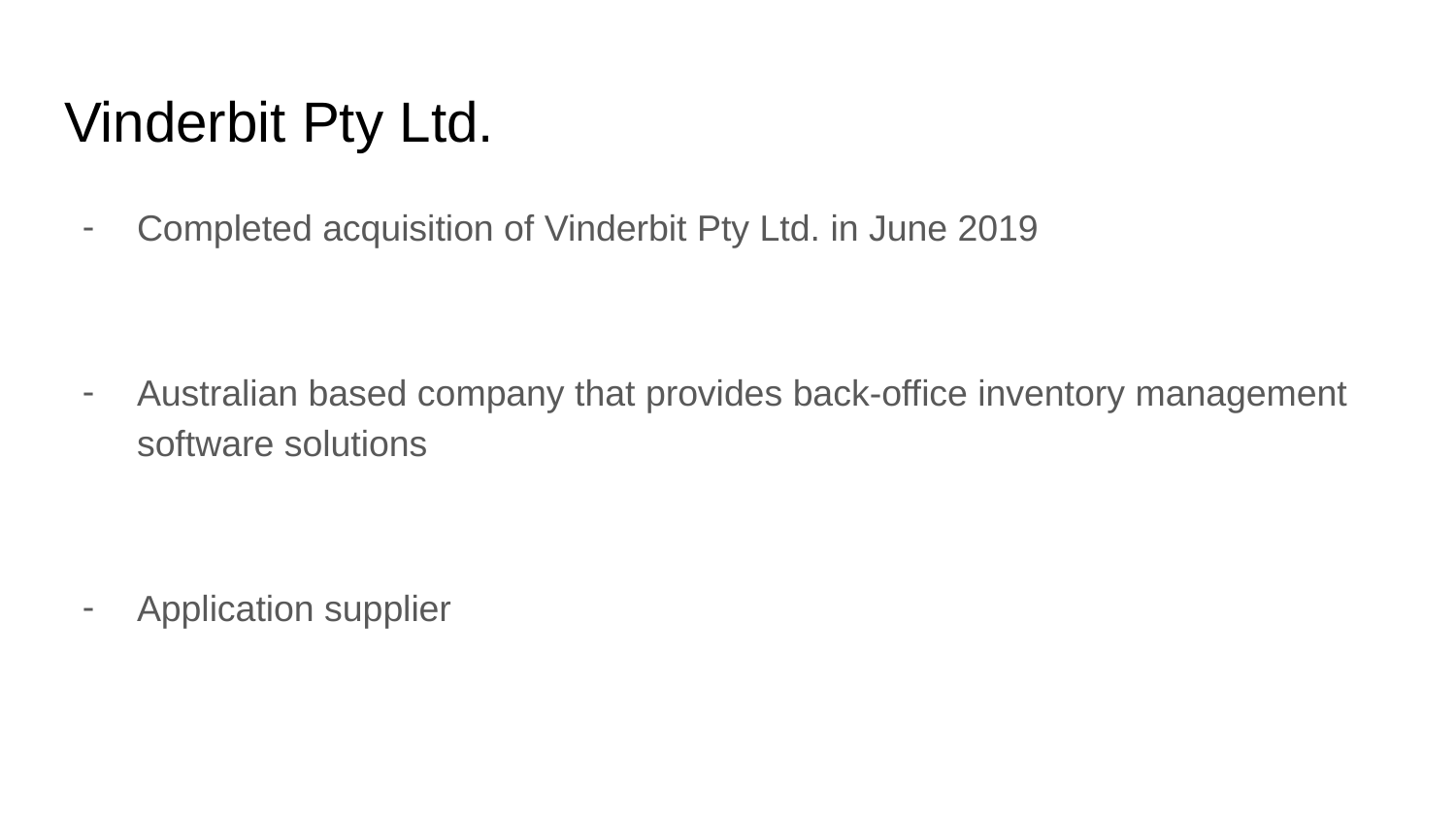

# Vinderbit Pty Ltd.
Completed acquisition of Vinderbit Pty Ltd. in June 2019

Australian based company that provides back-office inventory management software solutions

Application supplier